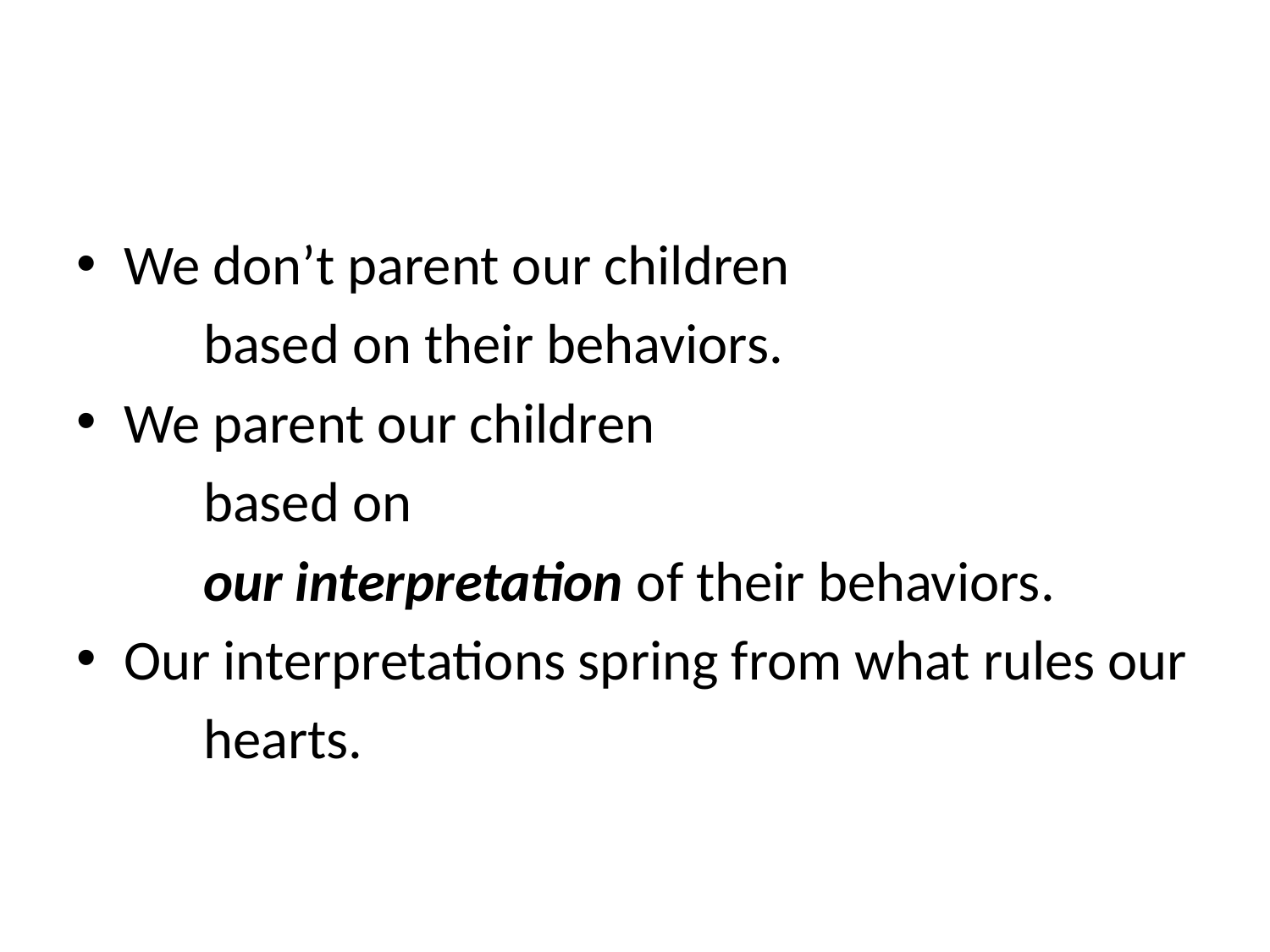

#
We don’t parent our children
	based on their behaviors.
We parent our children
	based on
	our interpretation of their behaviors.
Our interpretations spring from what rules our
	hearts.